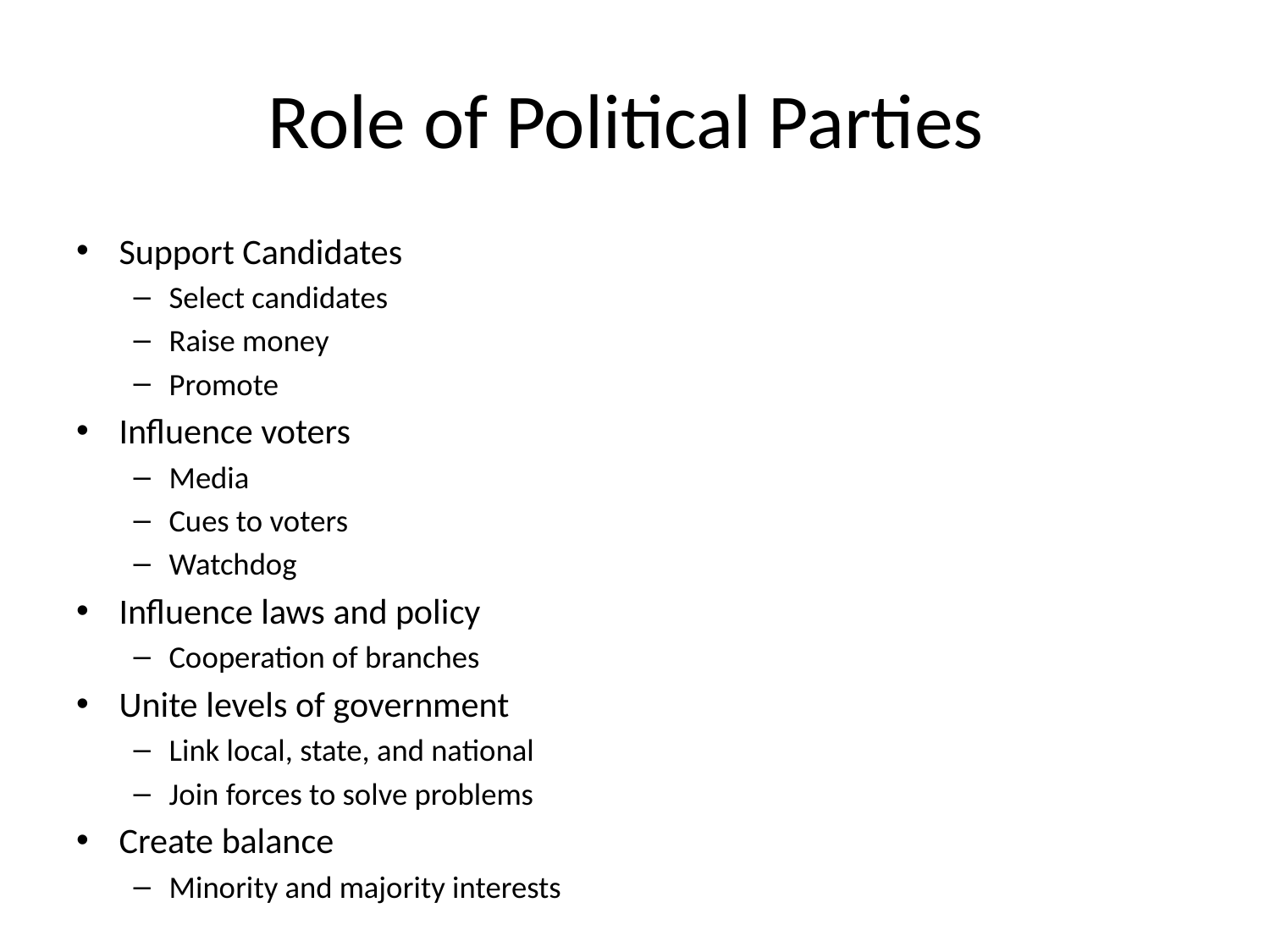

# Role of Political Parties
Support Candidates
Select candidates
Raise money
Promote
Influence voters
Media
Cues to voters
Watchdog
Influence laws and policy
Cooperation of branches
Unite levels of government
Link local, state, and national
Join forces to solve problems
Create balance
Minority and majority interests